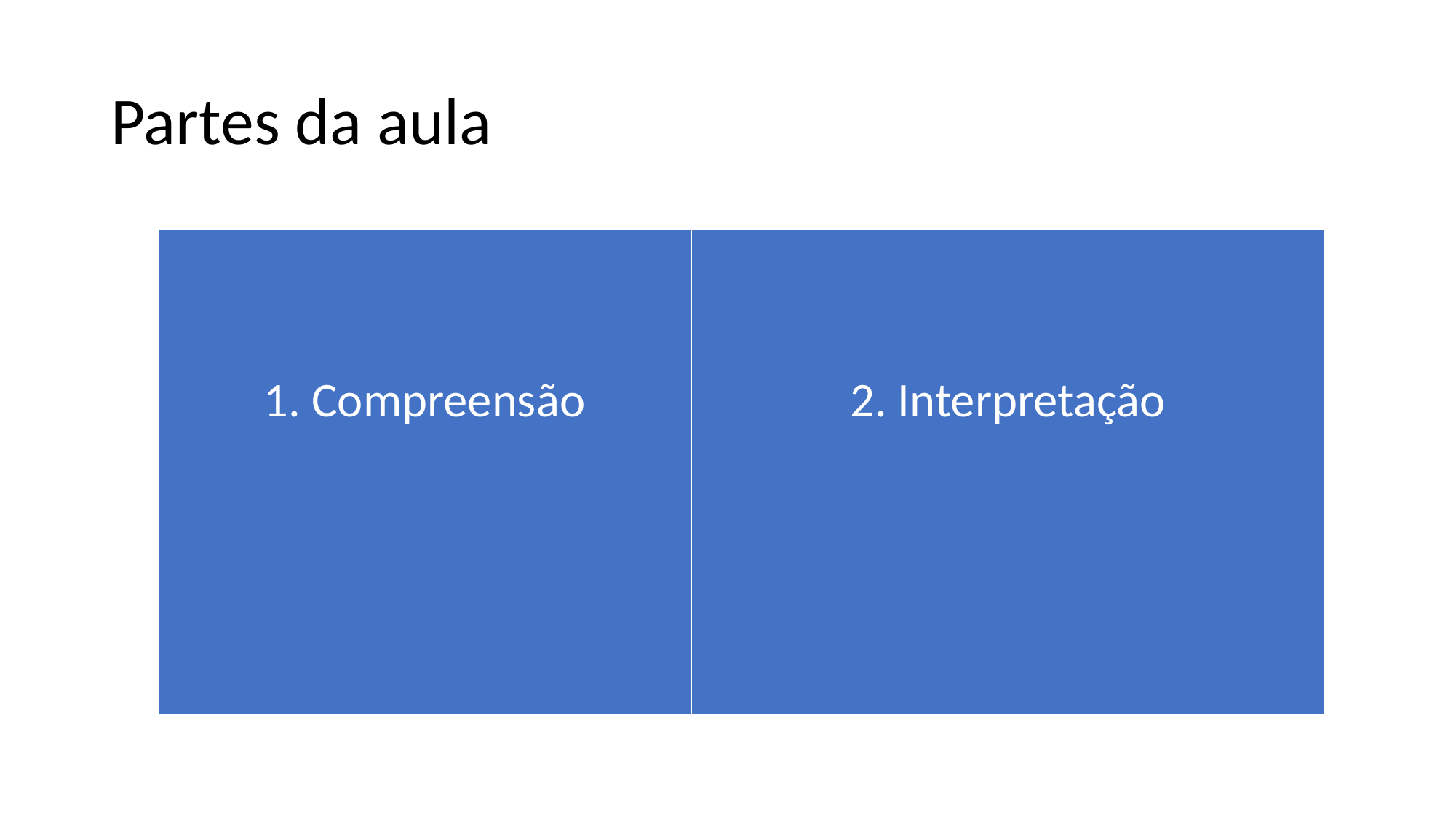

# Partes da aula
| 1. Compreensão | 2. Interpretação |
| --- | --- |